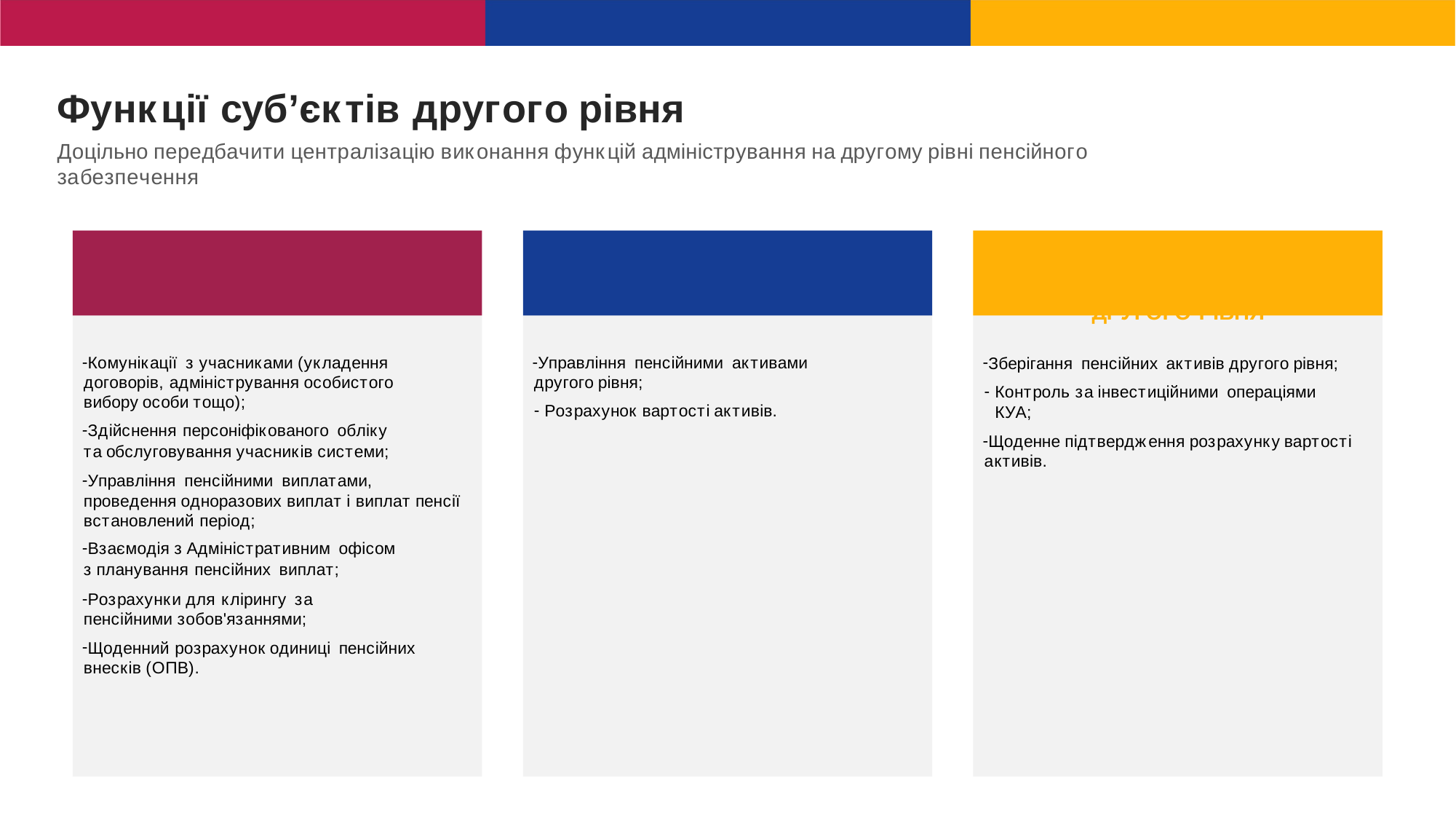

# Функції суб’єктів другого рівня
Доцільно передбачити централізацію виконання функцій адміністрування на другому рівні пенсійного забезпечення

КОМПАНІЇ З УПРАВЛІННЯ АКТИВАМИ ДРУГОГО РІВНЯ
ПЕНСІЙНИЙ ФОНД УКРАЇНИ
БАНКИ-ЗБЕРІГАЧІ ДРУГОГО РІВНЯ

Комунікації  з учасниками (укладення договорів, адміністрування особистого вибору особи тощо);
Здійснення персоніфікованого  обліку  та обслуговування учасників системи;
Управління  пенсійними  виплатами, проведення одноразових виплат і виплат пенсії встановлений період;
Взаємодія з Адміністративним  офісом з планування пенсійних  виплат;
Розрахунки для клірингу  за пенсійними зобов'язаннями;
Щоденний розрахунок одиниці  пенсійних внесків (ОПВ).
Управління  пенсійними  активами другого рівня;
Розрахунок вартості активів.
Зберігання  пенсійних  активів другого рівня;
Контроль за інвестиційними  операціями  КУА;
Щоденне підтвердження розрахунку вартості активів.